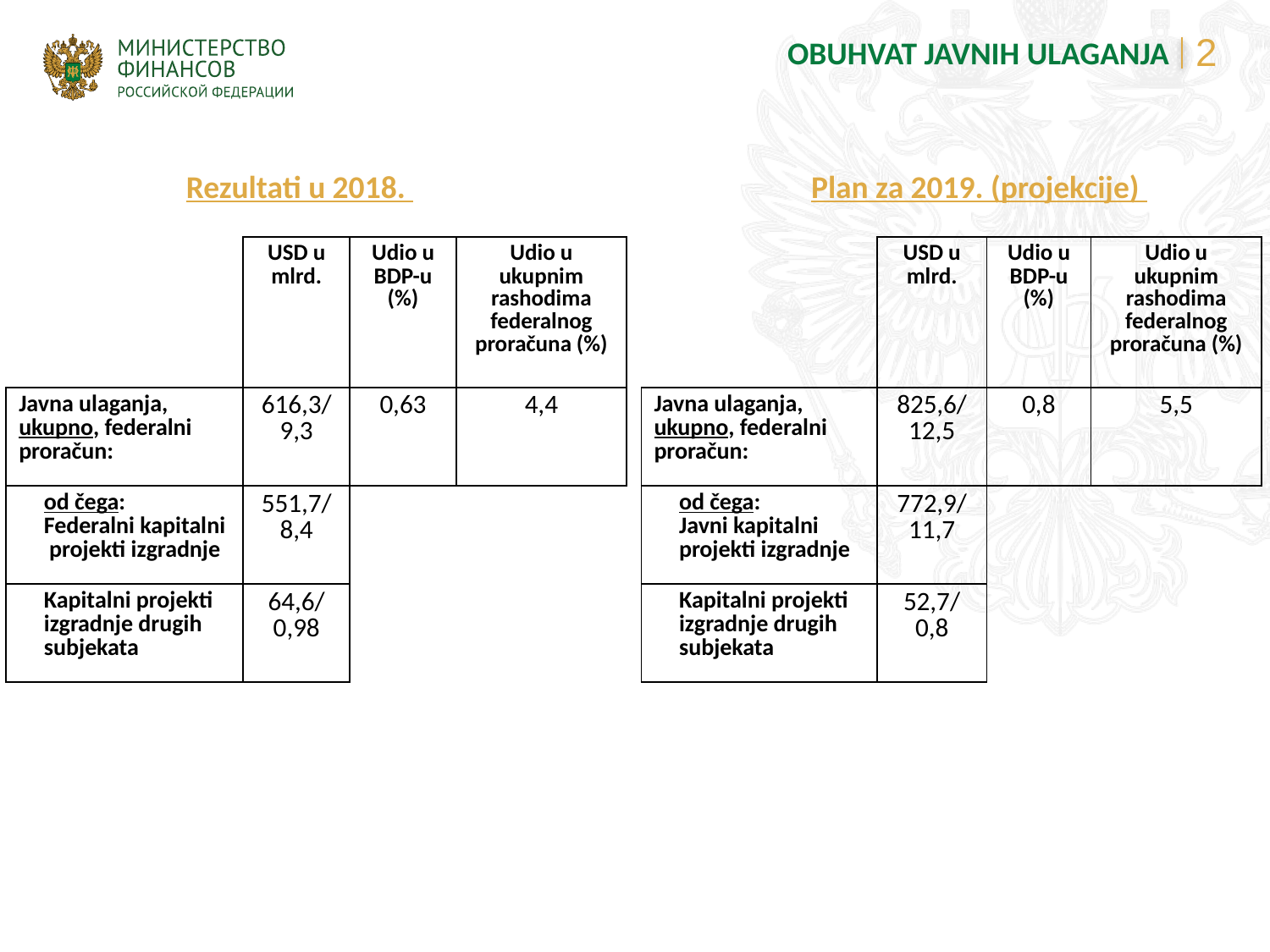

OBUHVAT JAVNIH ULAGANJA
Rezultati u 2018.
Plan za 2019. (projekcije)
|  | USD u mlrd. | Udio u BDP-u (%) | Udio u ukupnim rashodima federalnog proračuna (%) |
| --- | --- | --- | --- |
| Javna ulaganja, ukupno, federalni proračun: | 616,3/ 9,3 | 0,63 | 4,4 |
| od čega: Federalni kapitalni projekti izgradnje | 551,7/ 8,4 |  |  |
| Kapitalni projekti izgradnje drugih subjekata | 64,6/ 0,98 |  |  |
|  | USD u mlrd. | Udio u BDP-u (%) | Udio u ukupnim rashodima federalnog proračuna (%) |
| --- | --- | --- | --- |
| Javna ulaganja, ukupno, federalni proračun: | 825,6/ 12,5 | 0,8 | 5,5 |
| od čega: Javni kapitalni projekti izgradnje | 772,9/ 11,7 |  |  |
| Kapitalni projekti izgradnje drugih subjekata | 52,7/ 0,8 |  |  |